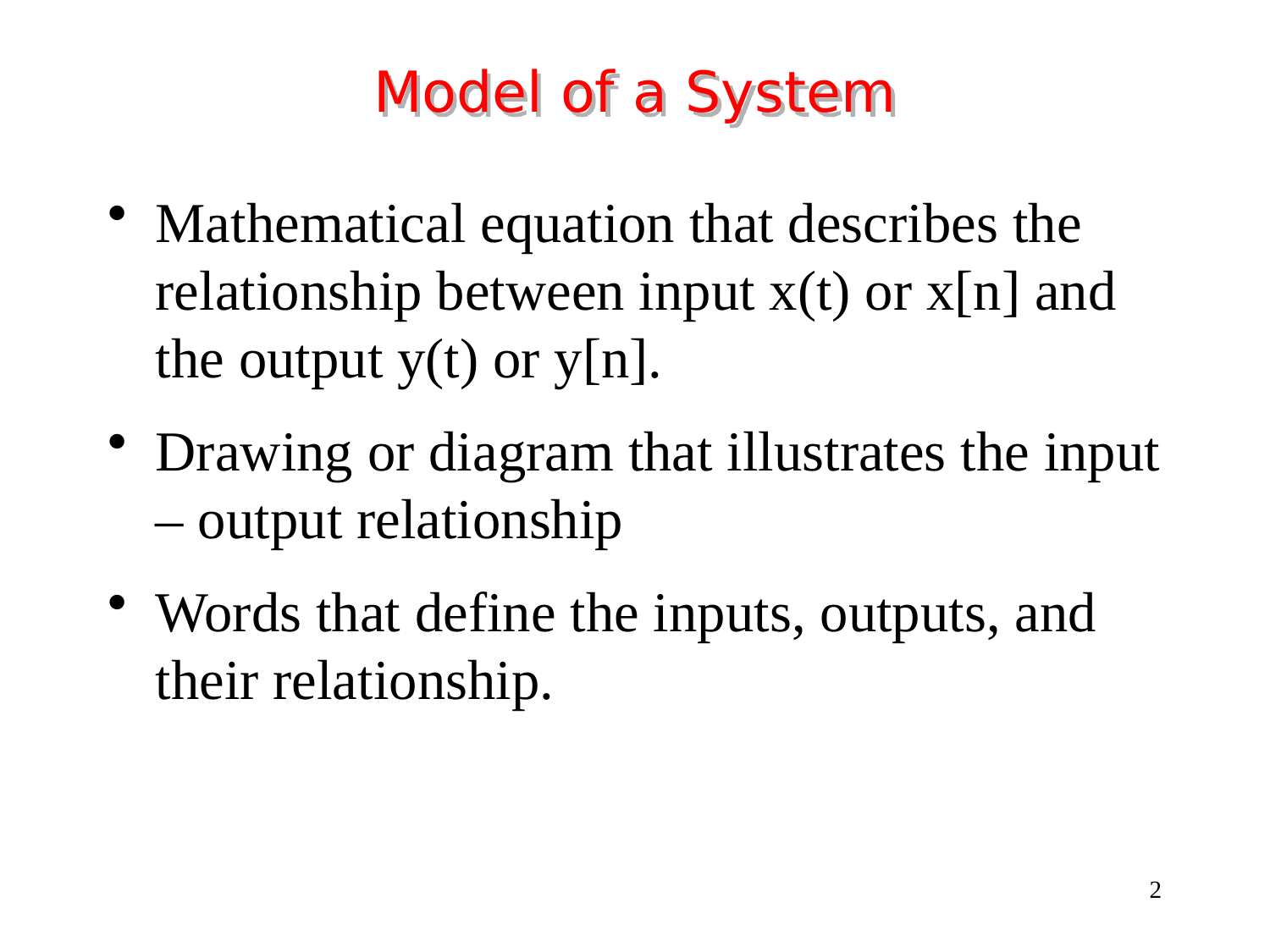

# Model of a System
Mathematical equation that describes the relationship between input x(t) or x[n] and the output y(t) or y[n].
Drawing or diagram that illustrates the input – output relationship
Words that define the inputs, outputs, and their relationship.
2